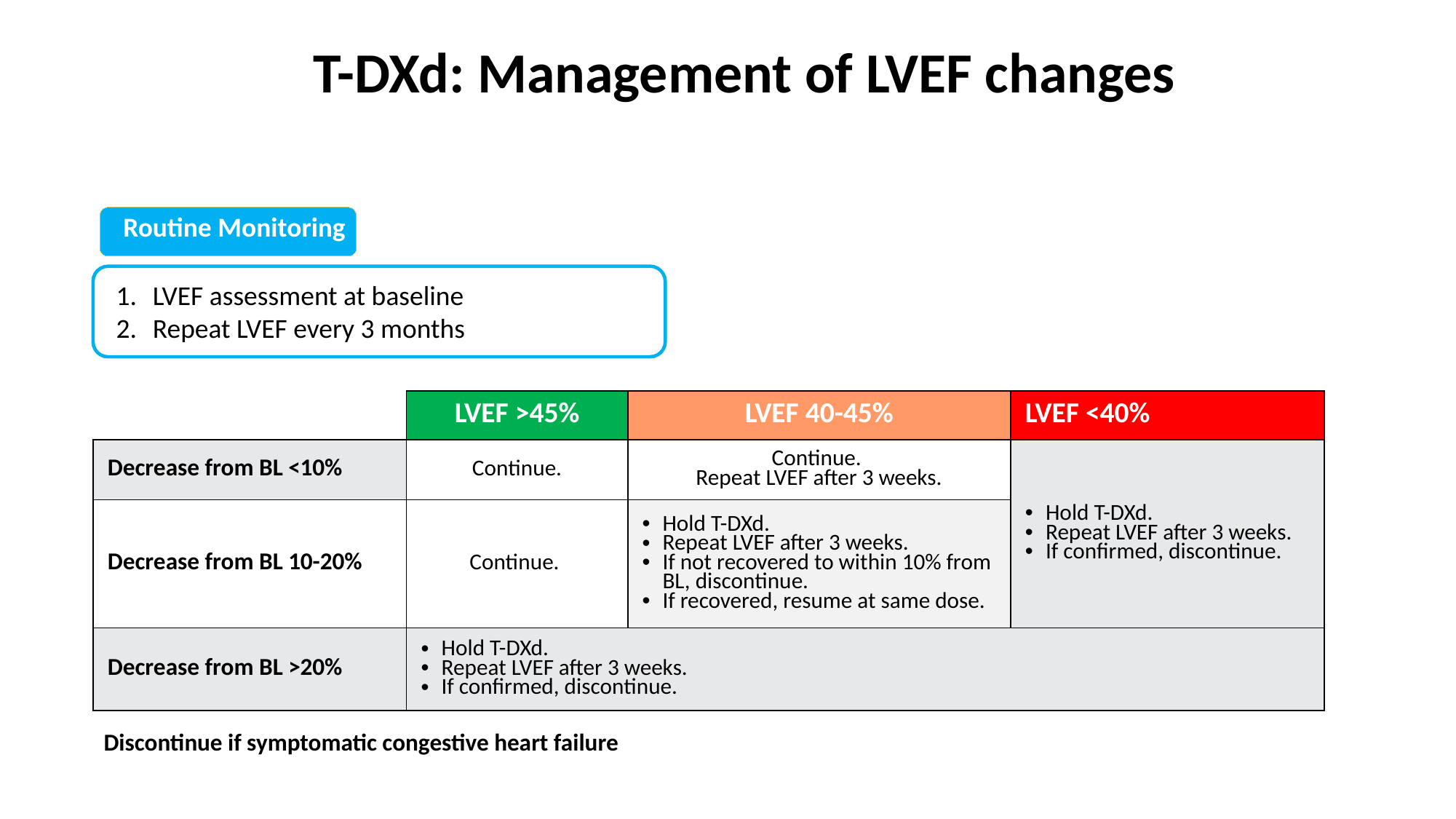

T-DXd: Management of LVEF changes
Routine Monitoring

LVEF assessment at baseline
Repeat LVEF every 3 months
|  | LVEF >45% | LVEF 40-45% | LVEF <40% |
| --- | --- | --- | --- |
| Decrease from BL <10% | Continue. | Continue. Repeat LVEF after 3 weeks. | Hold T-DXd. Repeat LVEF after 3 weeks. If confirmed, discontinue. |
| Decrease from BL 10-20% | Continue. | Hold T-DXd. Repeat LVEF after 3 weeks. If not recovered to within 10% from BL, discontinue. If recovered, resume at same dose. |  |
| Decrease from BL >20% | Hold T-DXd. Repeat LVEF after 3 weeks. If confirmed, discontinue. |  |  |
Discontinue if symptomatic congestive heart failure